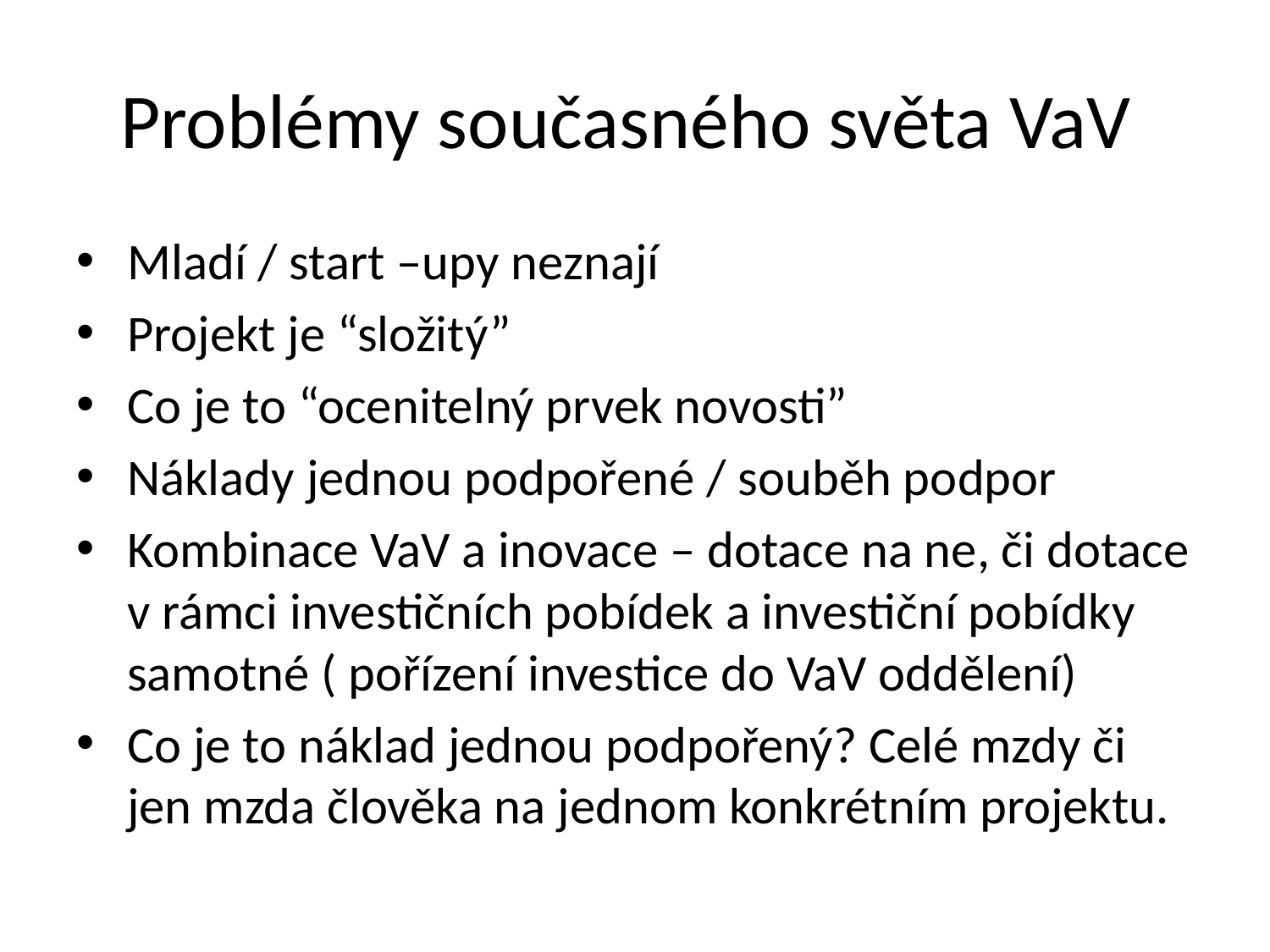

# Problémy současného světa VaV
Mladí / start –upy neznají
Projekt je “složitý”
Co je to “ocenitelný prvek novosti”
Náklady jednou podpořené / souběh podpor
Kombinace VaV a inovace – dotace na ne, či dotace v rámci investičních pobídek a investiční pobídky samotné ( pořízení investice do VaV oddělení)
Co je to náklad jednou podpořený? Celé mzdy či jen mzda člověka na jednom konkrétním projektu.